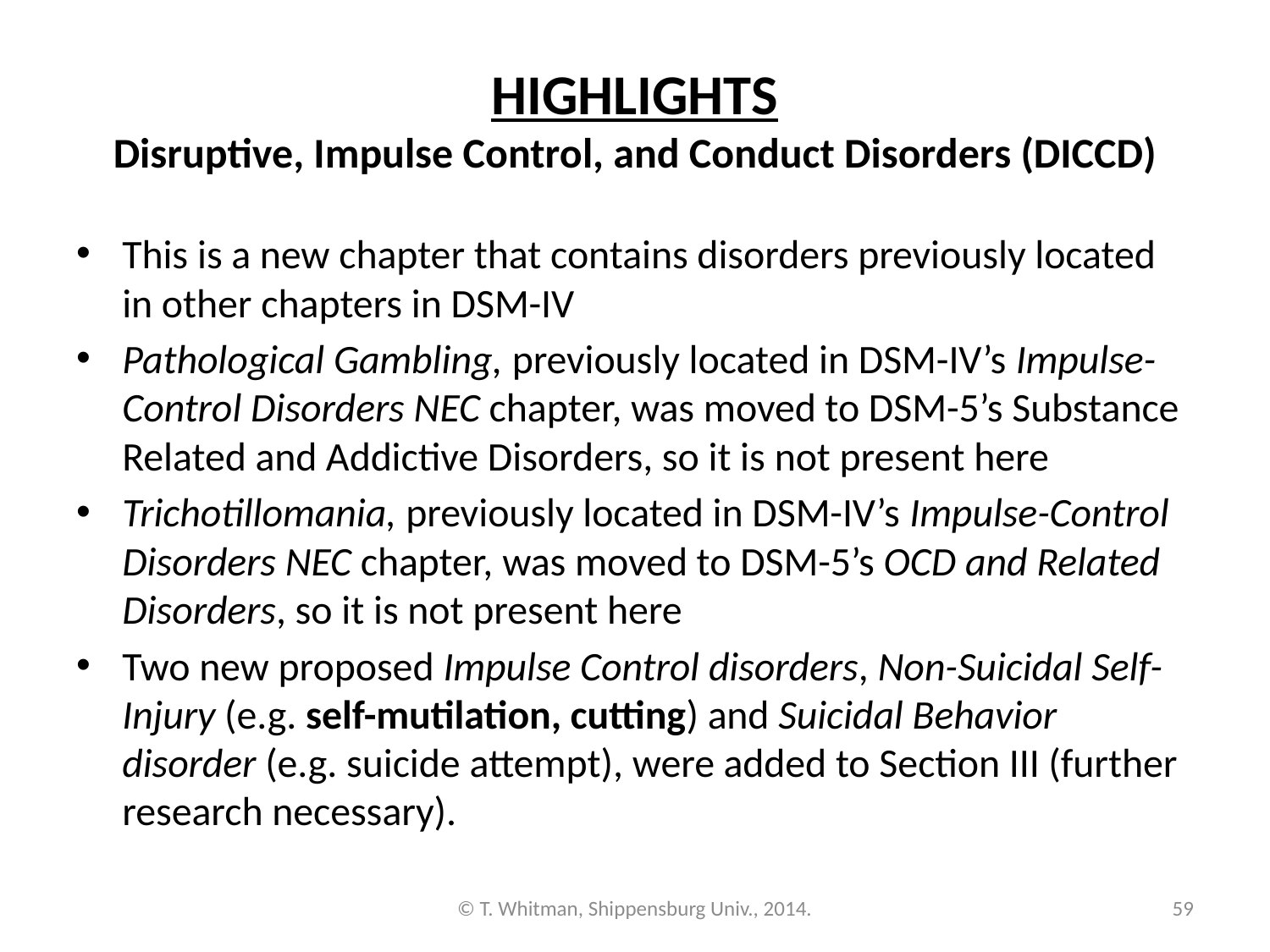

# HIGHLIGHTS Disruptive, Impulse Control, and Conduct Disorders (DICCD)
This is a new chapter that contains disorders previously located in other chapters in DSM-IV
Pathological Gambling, previously located in DSM-IV’s Impulse-Control Disorders NEC chapter, was moved to DSM-5’s Substance Related and Addictive Disorders, so it is not present here
Trichotillomania, previously located in DSM-IV’s Impulse-Control Disorders NEC chapter, was moved to DSM-5’s OCD and Related Disorders, so it is not present here
Two new proposed Impulse Control disorders, Non-Suicidal Self-Injury (e.g. self-mutilation, cutting) and Suicidal Behavior disorder (e.g. suicide attempt), were added to Section III (further research necessary).

© T. Whitman, Shippensburg Univ., 2014.
59